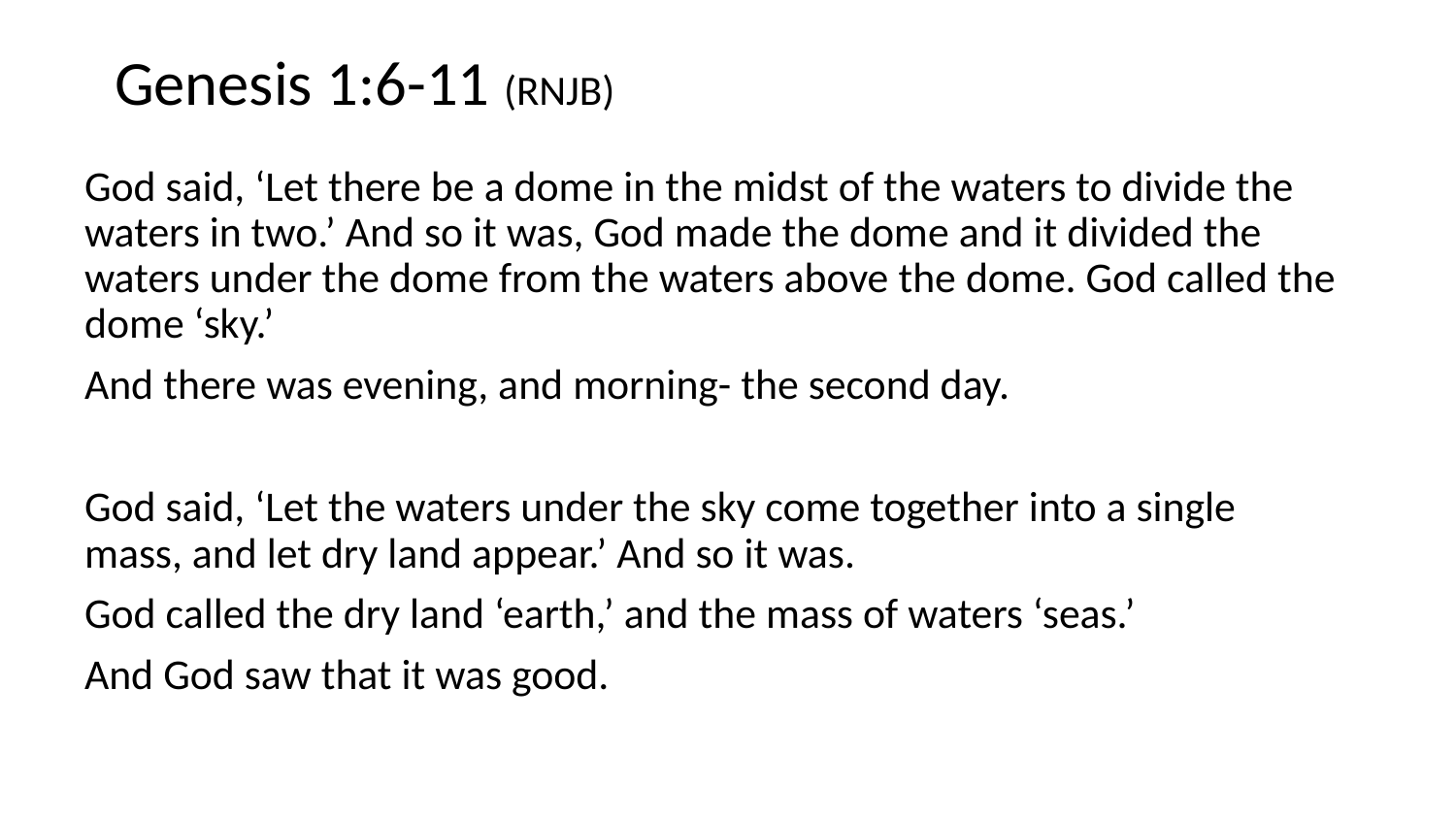

# Genesis 1:6-11 (RNJB)
God said, ‘Let there be a dome in the midst of the waters to divide the  waters in two.’ And so it was, God made the dome and it divided the waters under the dome from the waters above the dome. God called the dome ‘sky.’
And there was evening, and morning- the second day.

God said, ‘Let the waters under the sky come together into a single mass, and let dry land appear.’ And so it was.
God called the dry land ‘earth,’ and the mass of waters ‘seas.’
And God saw that it was good.